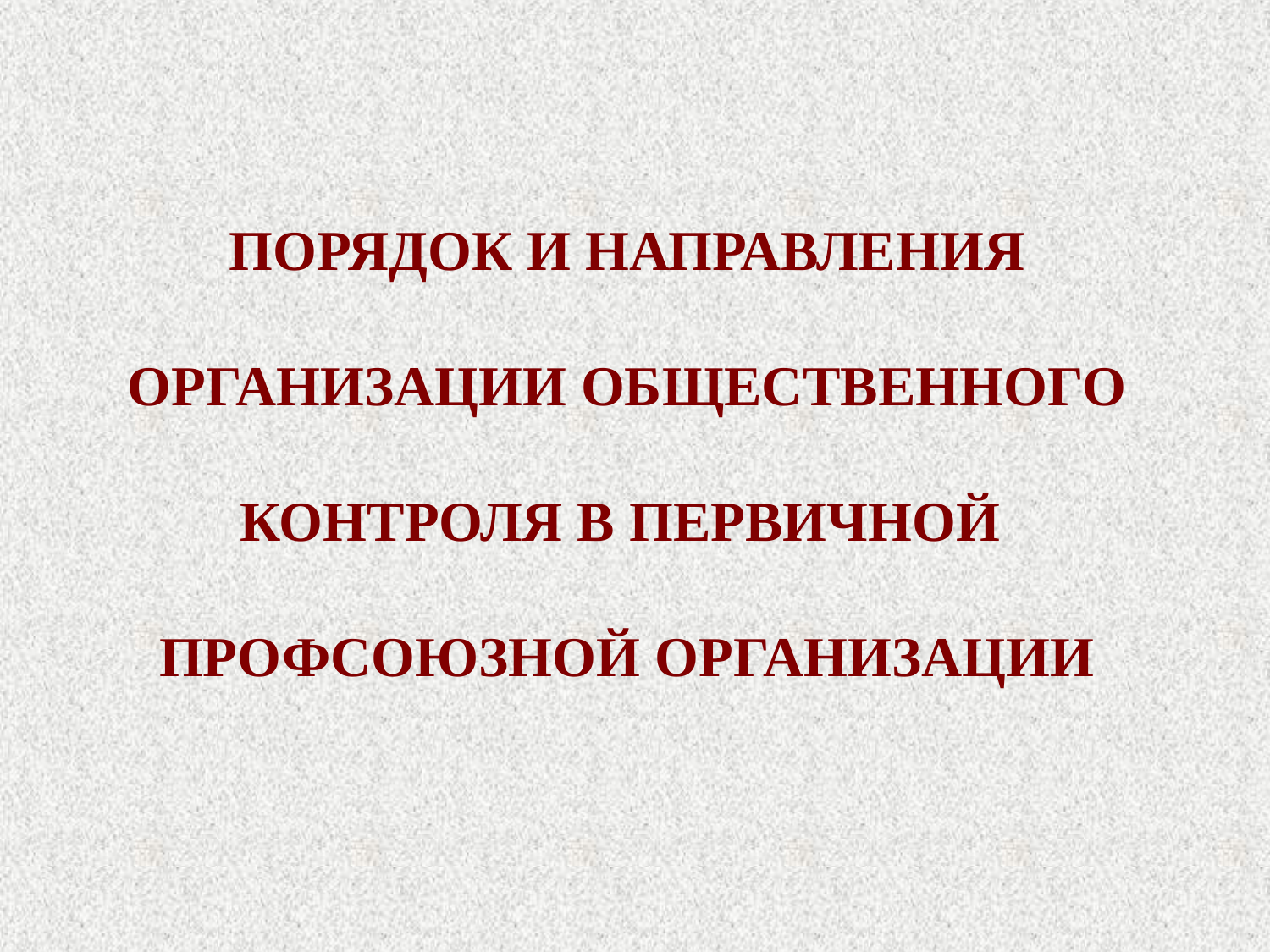

Порядок и направления

 организации общественного

контроля в первичной

профсоюзной организации